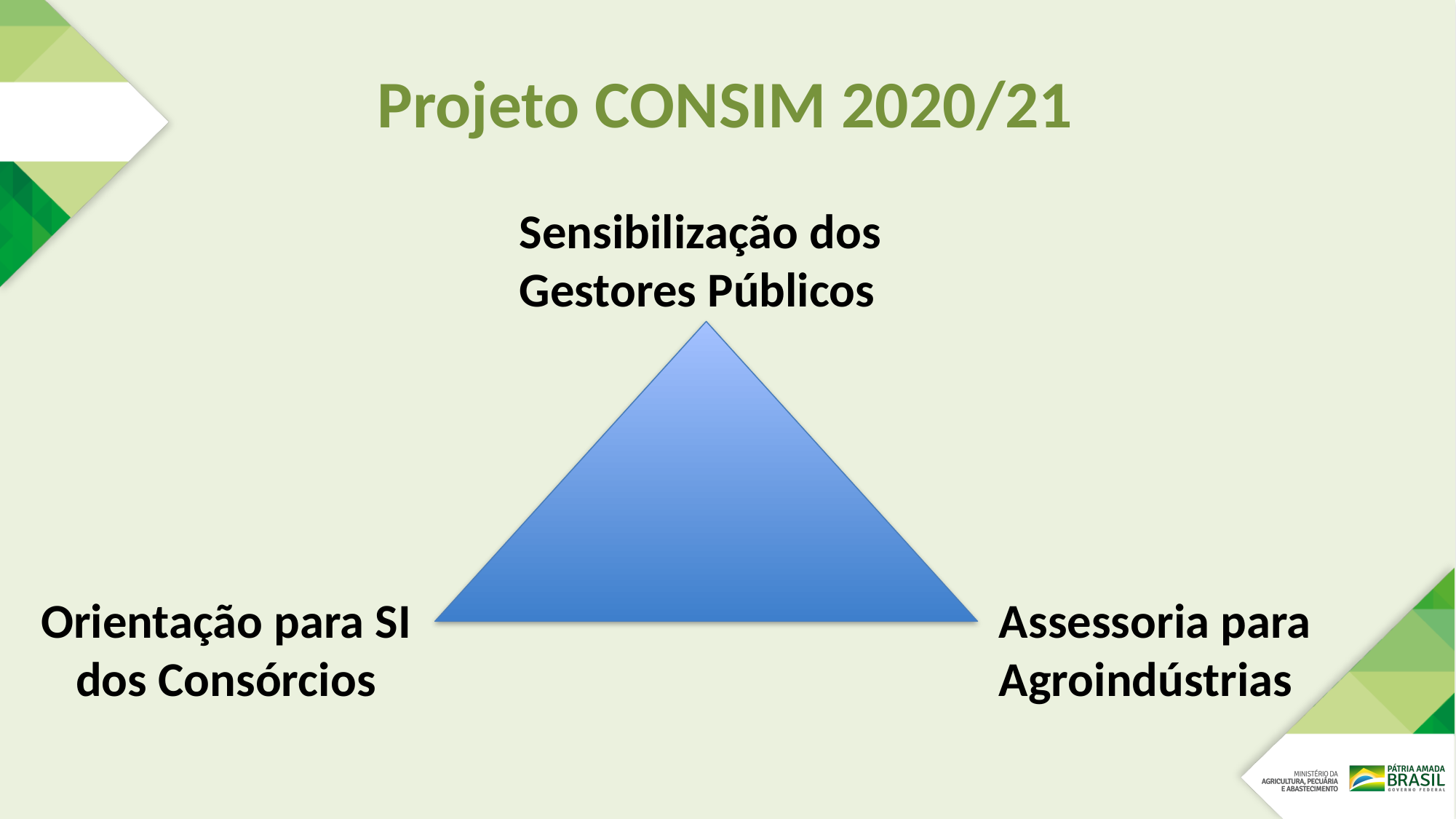

# Projeto CONSIM 2020/21
Sensibilização dos
Gestores Públicos

Orientação para SI
dos Consórcios
Assessoria para
Agroindústrias